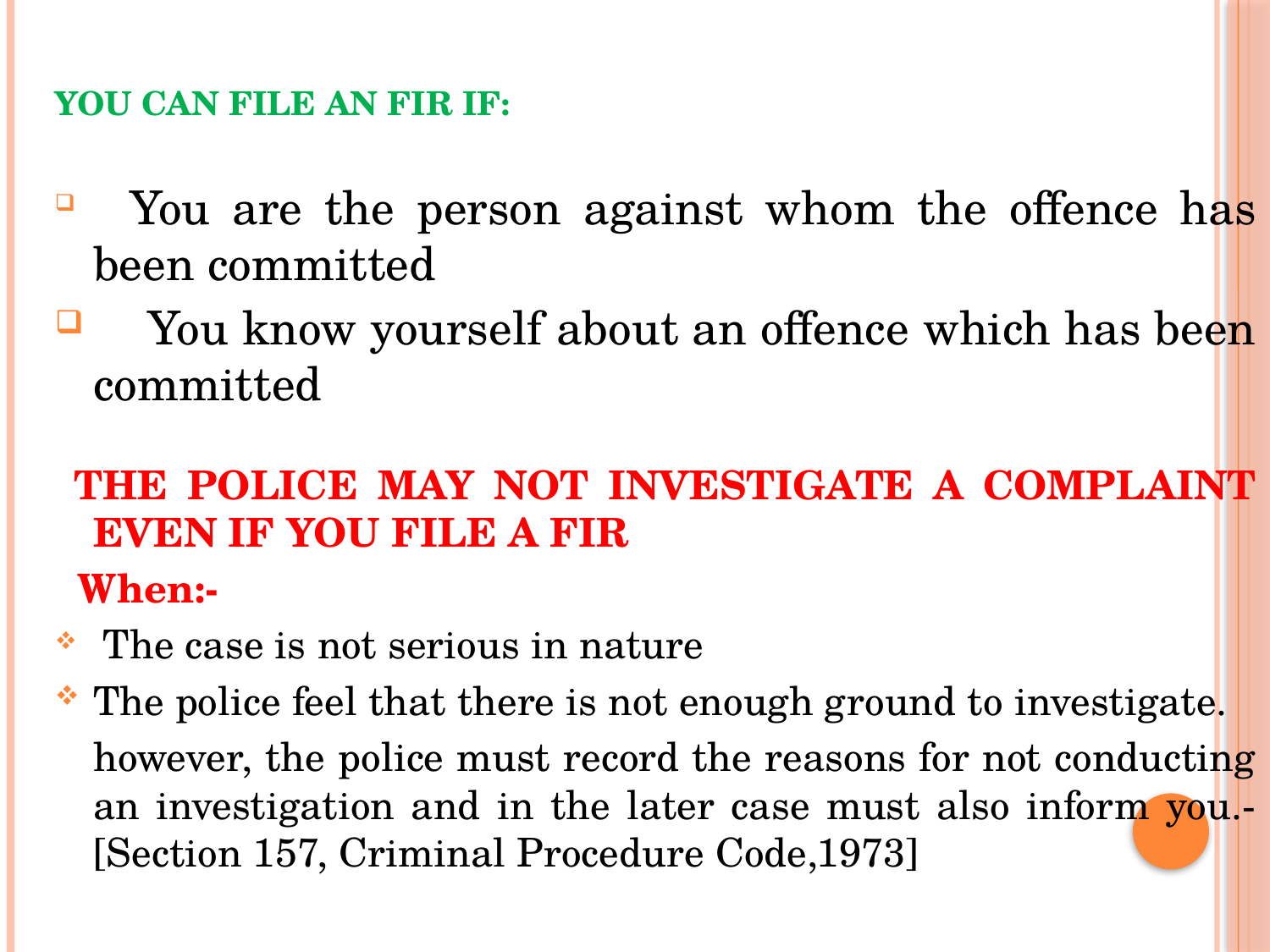

YOU CAN FILE AN FIR IF:

  You are the person against whom the offence has been committed
    You know yourself about an offence which has been committed

 THE POLICE MAY NOT INVESTIGATE A COMPLAINT EVEN IF YOU FILE A FIR
  When:-
 The case is not serious in nature
The police feel that there is not enough ground to investigate.
   however, the police must record the reasons for not conducting an investigation and in the later case must also inform you.-[Section 157, Criminal Procedure Code,1973]